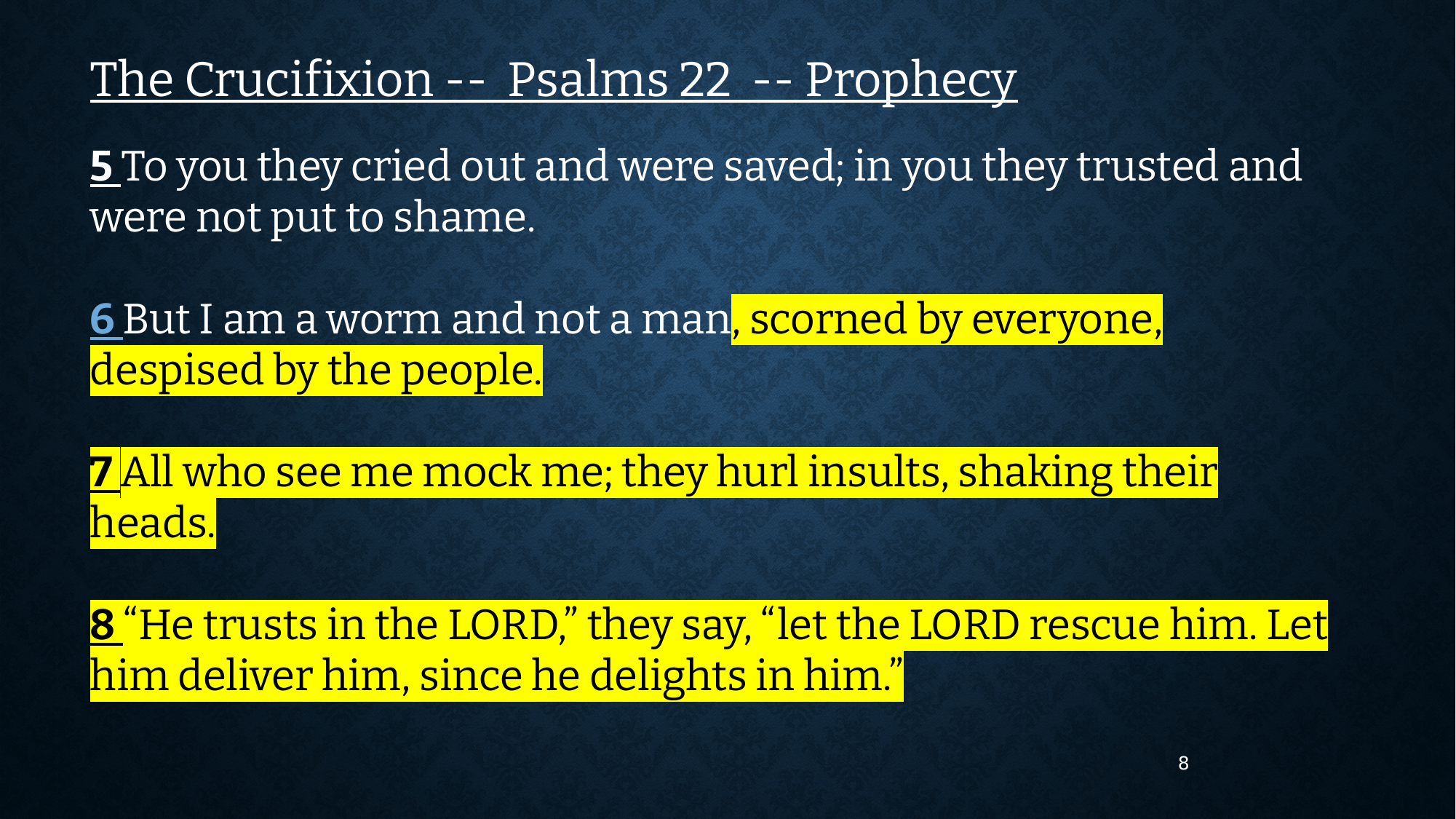

The Crucifixion --  Psalms 22  -- Prophecy

5 To you they cried out and were saved; in you they trusted and were not put to shame.

6 But I am a worm and not a man, scorned by everyone, despised by the people.

7 All who see me mock me; they hurl insults, shaking their heads.

8 “He trusts in the LORD,” they say, “let the LORD rescue him. Let him deliver him, since he delights in him.”

8